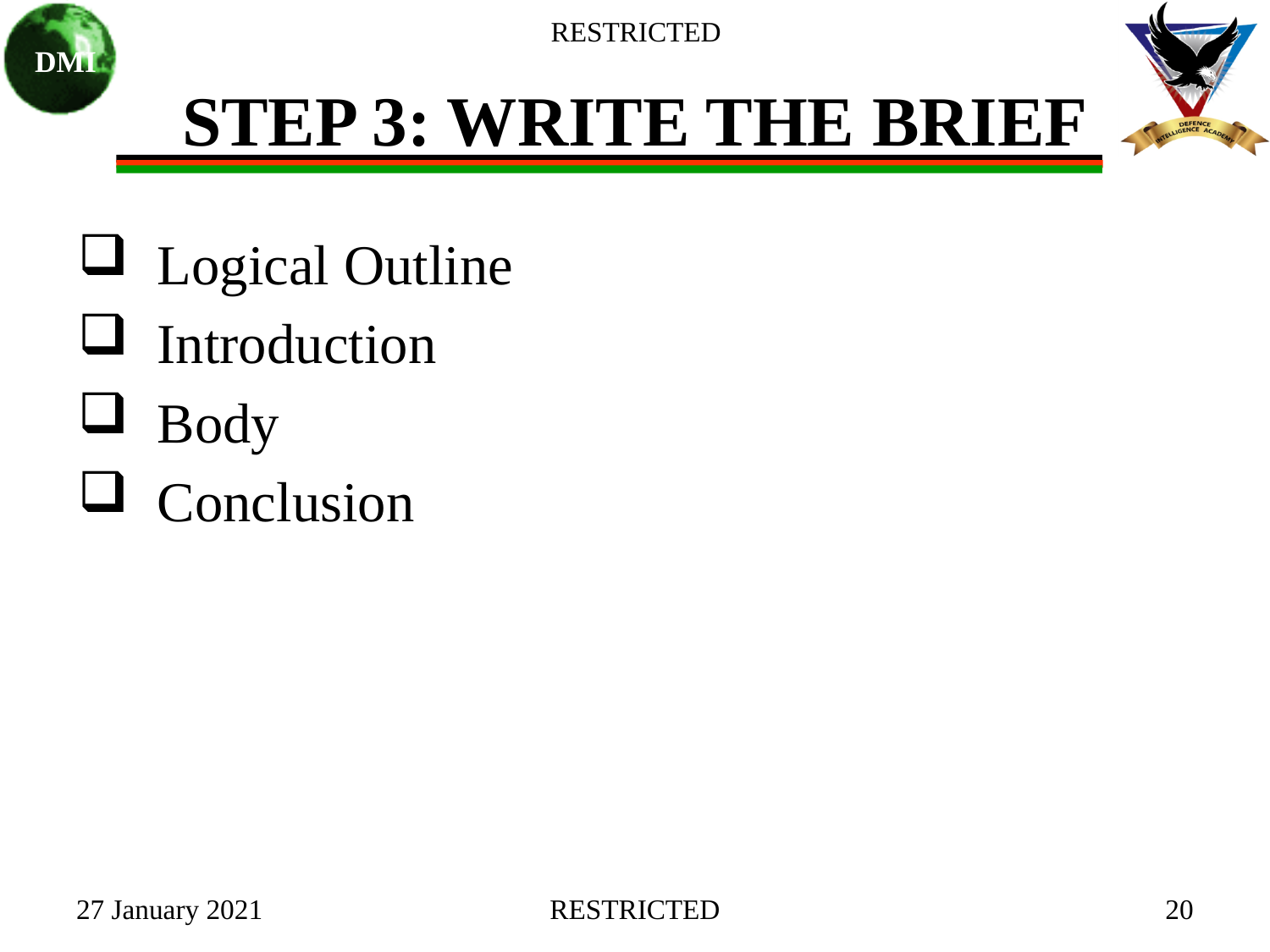

# STEP 3: WRITE THE BRIEF
  Logical Outline
  Introduction
  Body
  Conclusion

27 January 2021
RESTRICTED
20